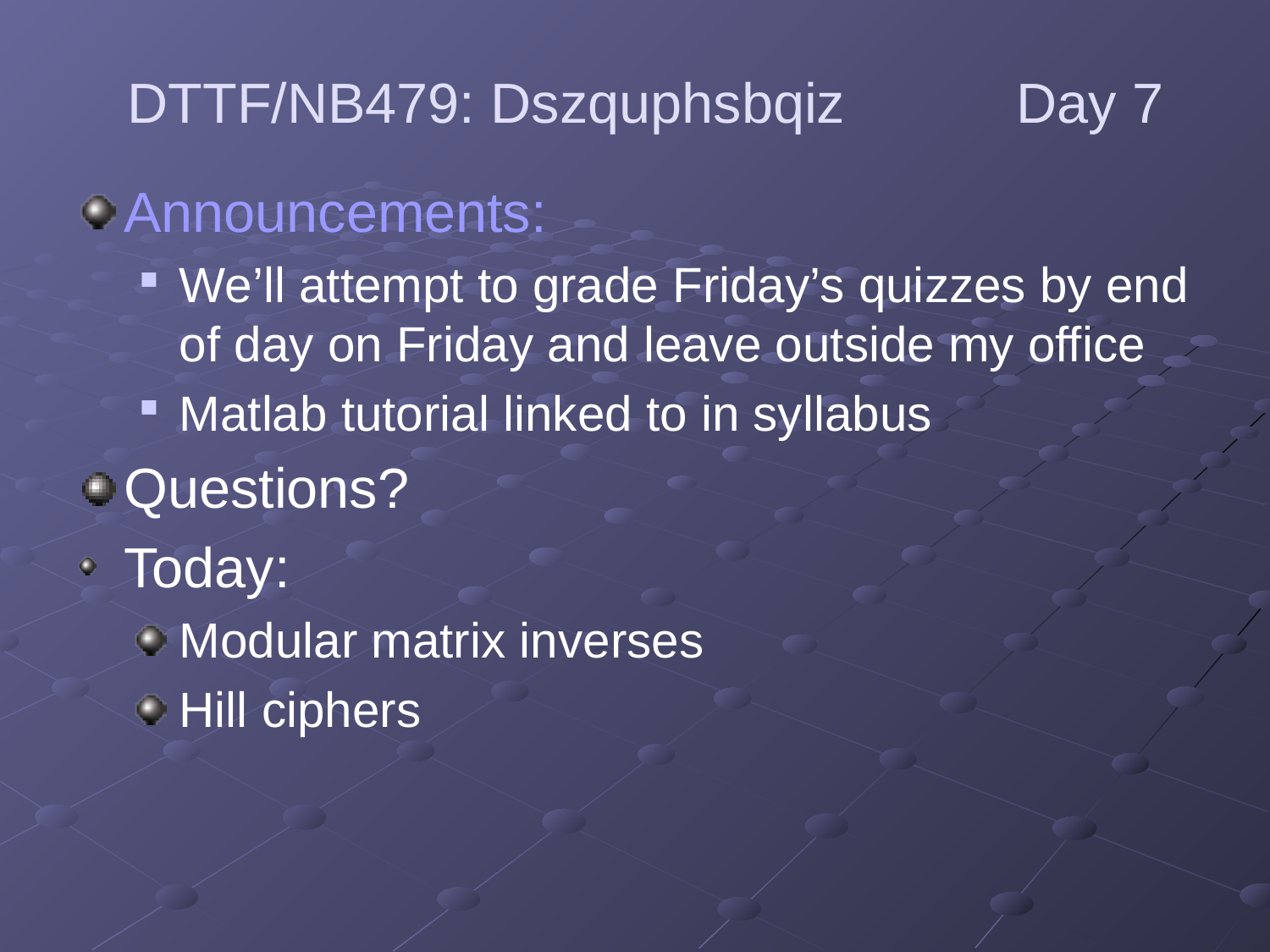

DTTF/NB479: Dszquphsbqiz		Day 7
Announcements:
We’ll attempt to grade Friday’s quizzes by end of day on Friday and leave outside my office
Matlab tutorial linked to in syllabus
Questions?
Today:
Modular matrix inverses
Hill ciphers